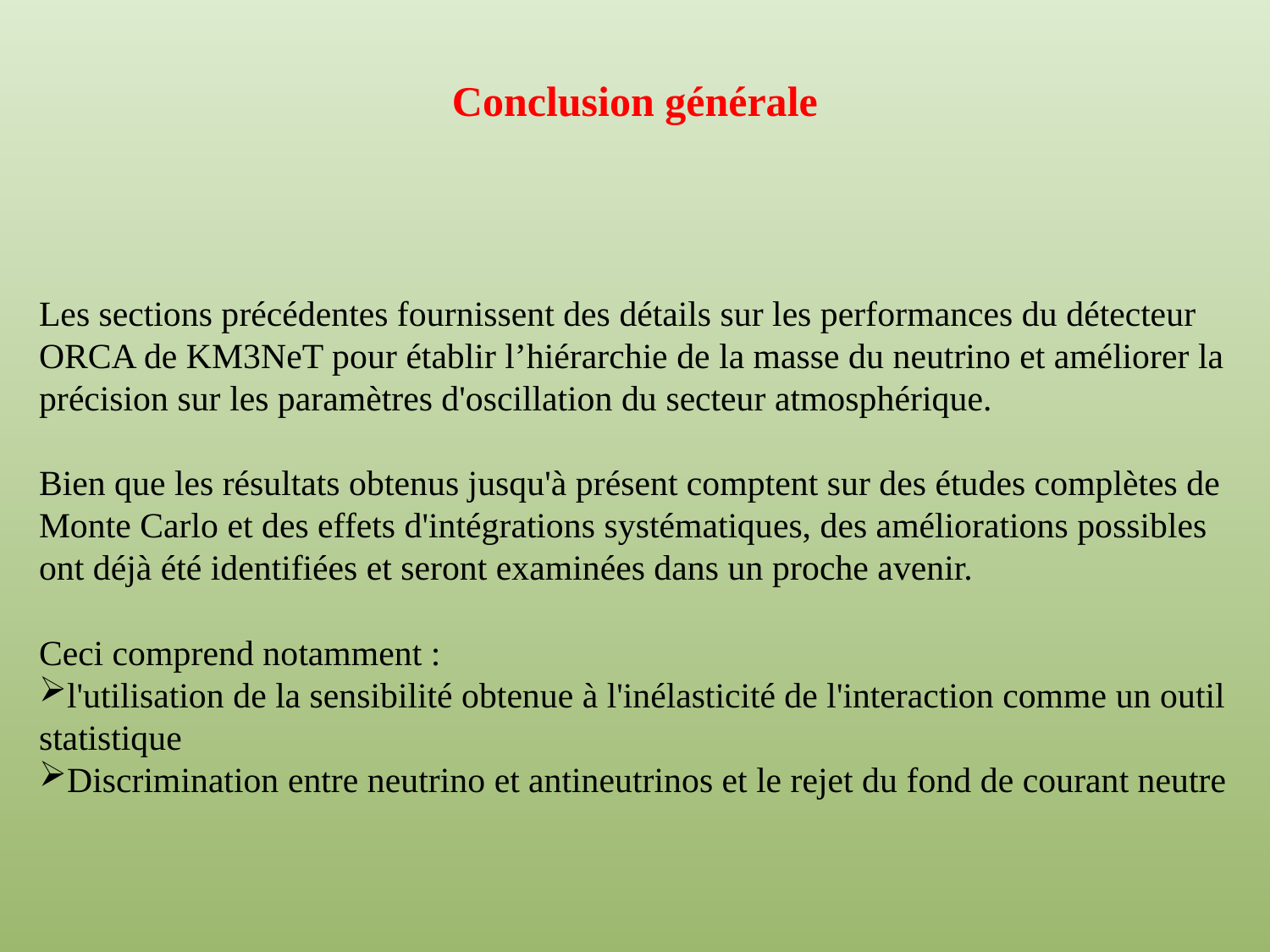

# Conclusion générale
Les sections précédentes fournissent des détails sur les performances du détecteur ORCA de KM3NeT pour établir l’hiérarchie de la masse du neutrino et améliorer la précision sur les paramètres d'oscillation du secteur atmosphérique.

Bien que les résultats obtenus jusqu'à présent comptent sur des études complètes de Monte Carlo et des effets d'intégrations systématiques, des améliorations possibles ont déjà été identifiées et seront examinées dans un proche avenir.

Ceci comprend notamment :
l'utilisation de la sensibilité obtenue à l'inélasticité de l'interaction comme un outil statistique
Discrimination entre neutrino et antineutrinos et le rejet du fond de courant neutre